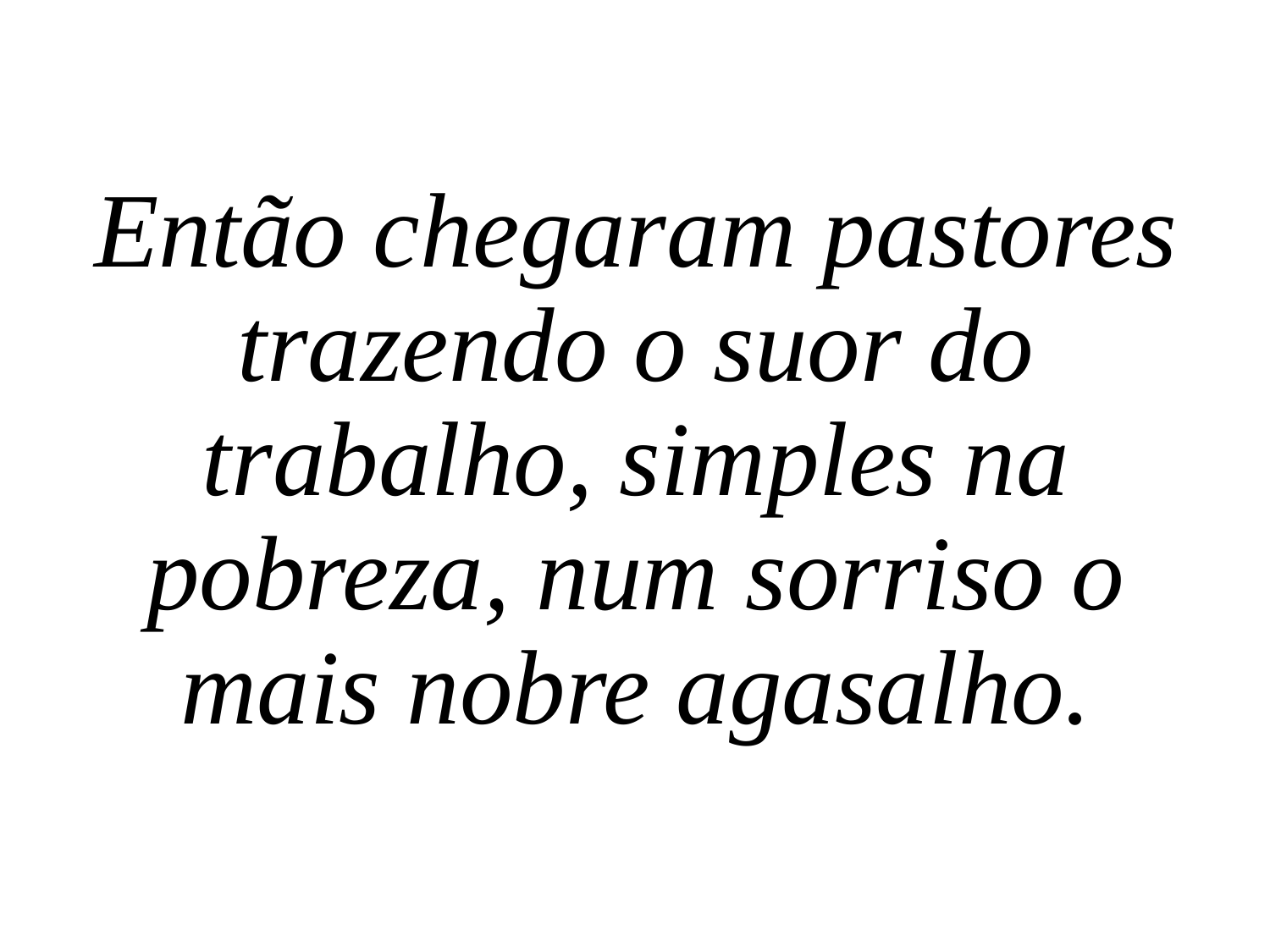

Então chegaram pastores
trazendo o suor do trabalho, simples na pobreza, num sorriso o mais nobre agasalho.